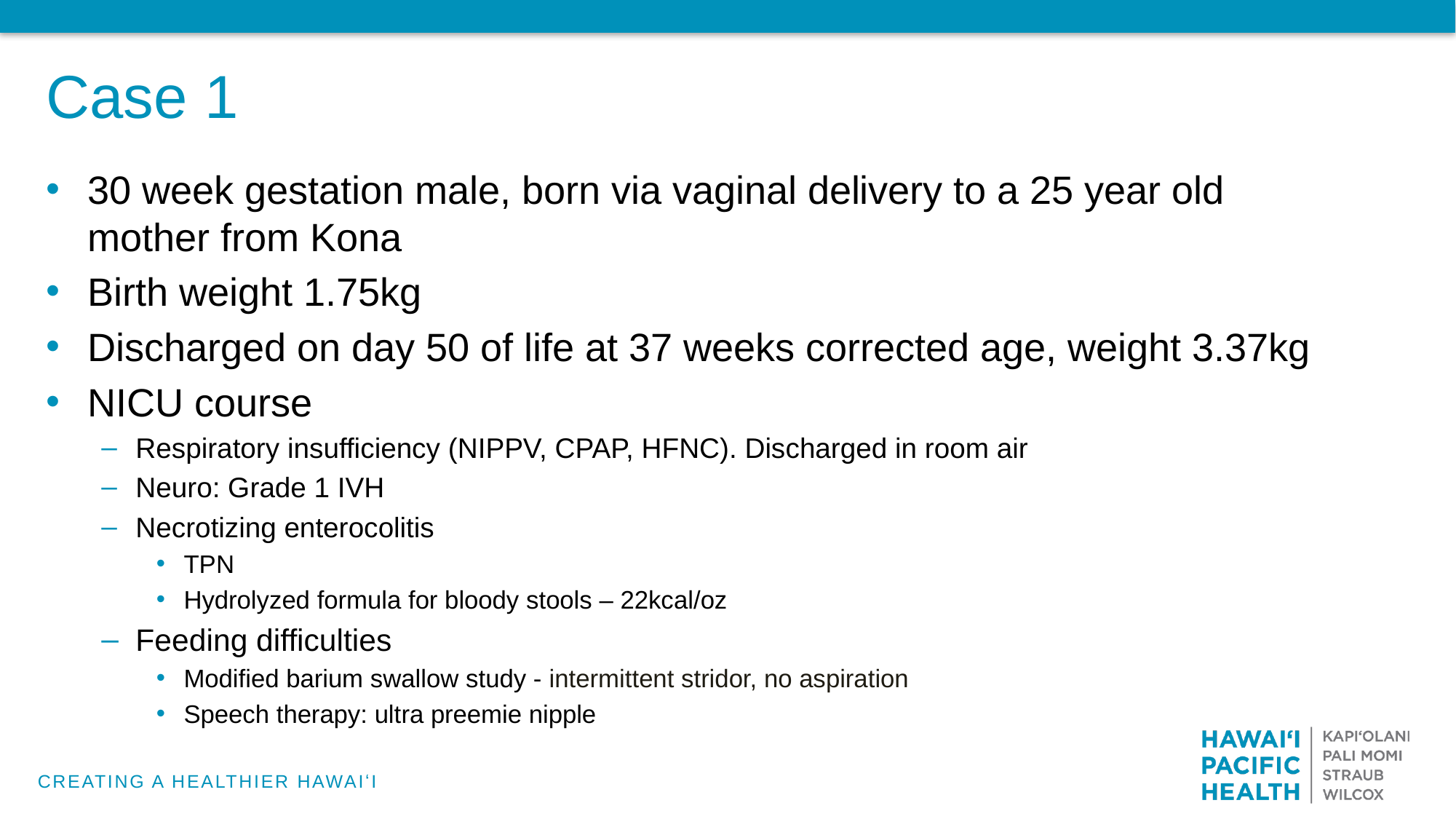

# Case 1
30 week gestation male, born via vaginal delivery to a 25 year old mother from Kona
Birth weight 1.75kg
Discharged on day 50 of life at 37 weeks corrected age, weight 3.37kg
NICU course
Respiratory insufficiency (NIPPV, CPAP, HFNC). Discharged in room air
Neuro: Grade 1 IVH
Necrotizing enterocolitis
TPN
Hydrolyzed formula for bloody stools – 22kcal/oz
Feeding difficulties
Modified barium swallow study - intermittent stridor, no aspiration
Speech therapy: ultra preemie nipple

CREATING A HEALTHIER HAWAIʻI